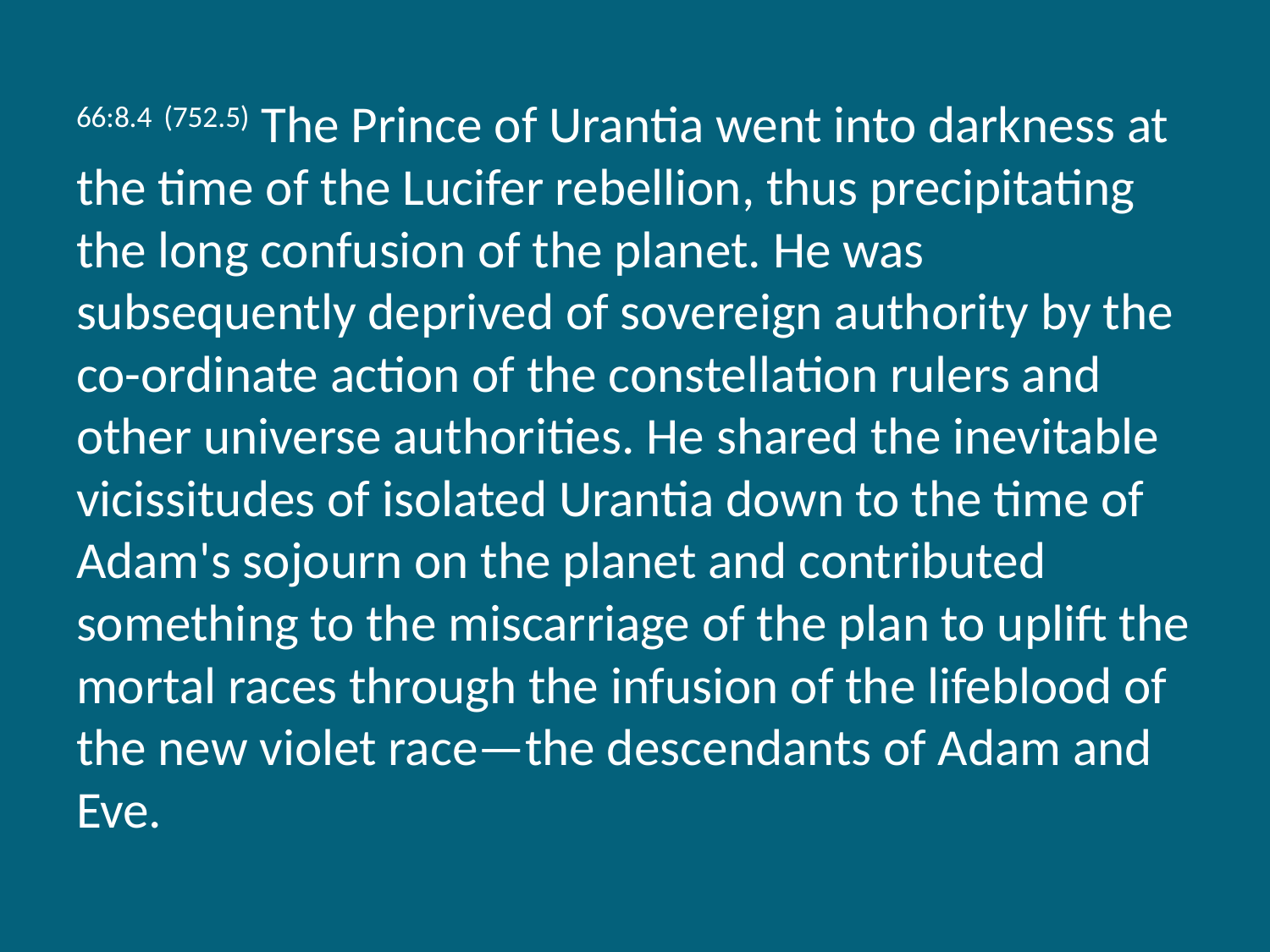

66:8.4 (752.5) The Prince of Urantia went into darkness at the time of the Lucifer rebellion, thus precipitating the long confusion of the planet. He was subsequently deprived of sovereign authority by the co-ordinate action of the constellation rulers and other universe authorities. He shared the inevitable vicissitudes of isolated Urantia down to the time of Adam's sojourn on the planet and contributed something to the miscarriage of the plan to uplift the mortal races through the infusion of the lifeblood of the new violet race—the descendants of Adam and Eve.